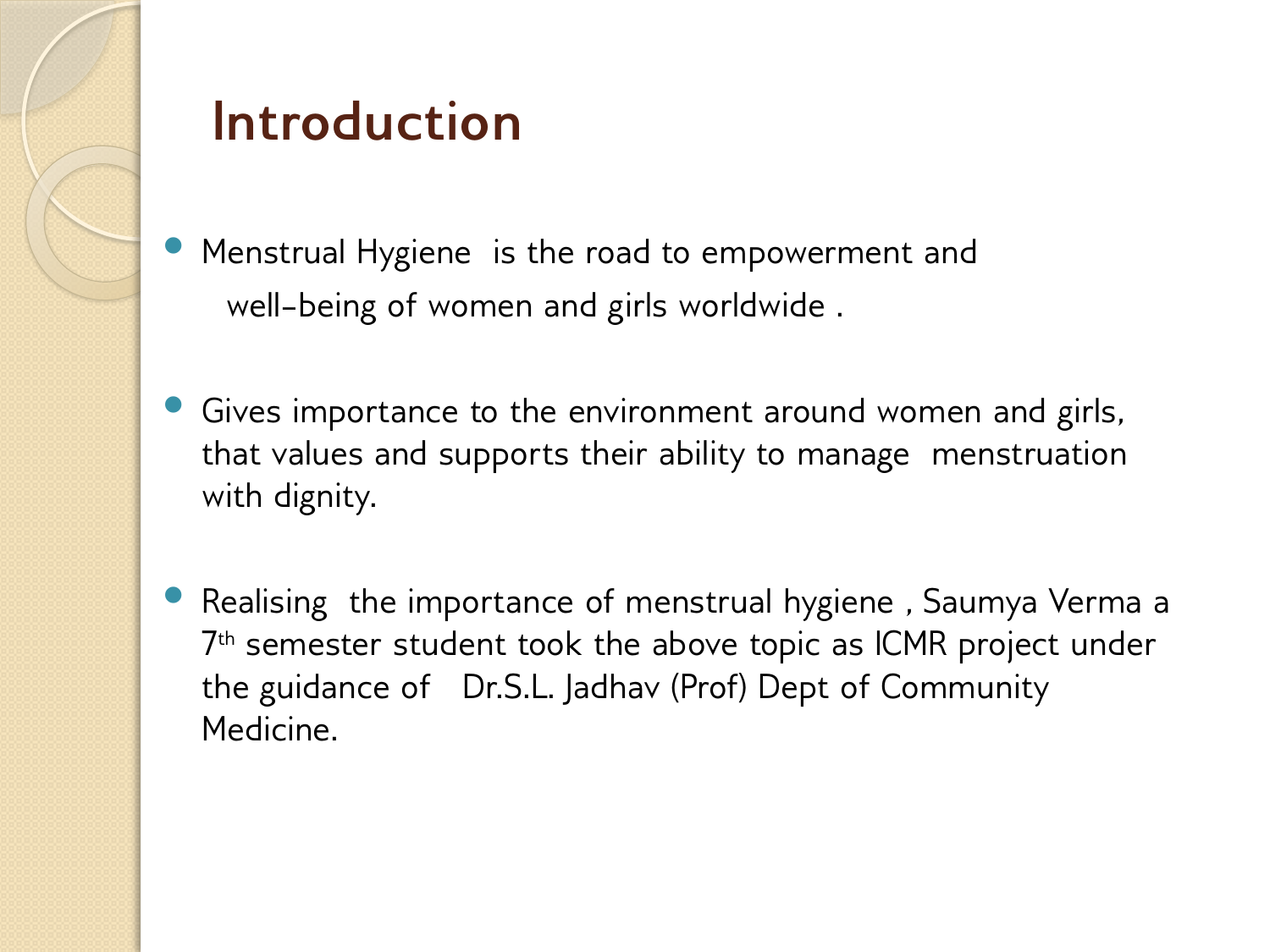

# Introduction
Menstrual Hygiene  is the road to empowerment and
      well–being of women and girls worldwide .

Gives importance to the environment around women and girls, that values and supports their ability to manage  menstruation with dignity.

Realising  the importance of menstrual hygiene , Saumya Verma a 7th semester student took the above topic as ICMR project under the guidance of   Dr.S.L. Jadhav (Prof) Dept of Community Medicine.